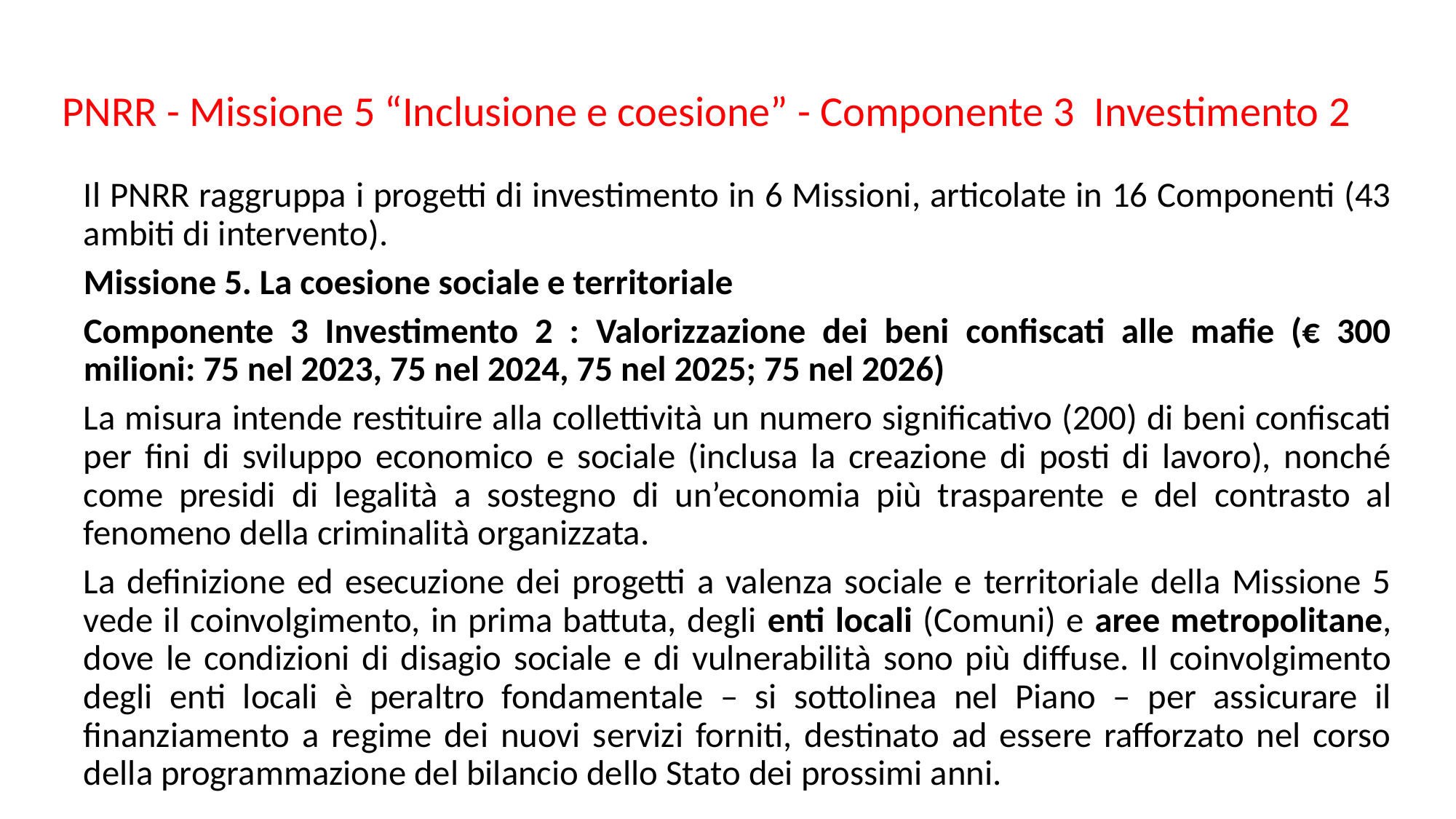

# PNRR - Missione 5 “Inclusione e coesione” - Componente 3  Investimento 2
Il PNRR raggruppa i progetti di investimento in 6 Missioni, articolate in 16 Componenti (43 ambiti di intervento).
Missione 5. La coesione sociale e territoriale
Componente 3 Investimento 2 : Valorizzazione dei beni confiscati alle mafie (€ 300 milioni: 75 nel 2023, 75 nel 2024, 75 nel 2025; 75 nel 2026)
La misura intende restituire alla collettività un numero significativo (200) di beni confiscati per fini di sviluppo economico e sociale (inclusa la creazione di posti di lavoro), nonché come presidi di legalità a sostegno di un’economia più trasparente e del contrasto al fenomeno della criminalità organizzata.
La definizione ed esecuzione dei progetti a valenza sociale e territoriale della Missione 5 vede il coinvolgimento, in prima battuta, degli enti locali (Comuni) e aree metropolitane, dove le condizioni di disagio sociale e di vulnerabilità sono più diffuse. Il coinvolgimento degli enti locali è peraltro fondamentale – si sottolinea nel Piano – per assicurare il finanziamento a regime dei nuovi servizi forniti, destinato ad essere rafforzato nel corso della programmazione del bilancio dello Stato dei prossimi anni.